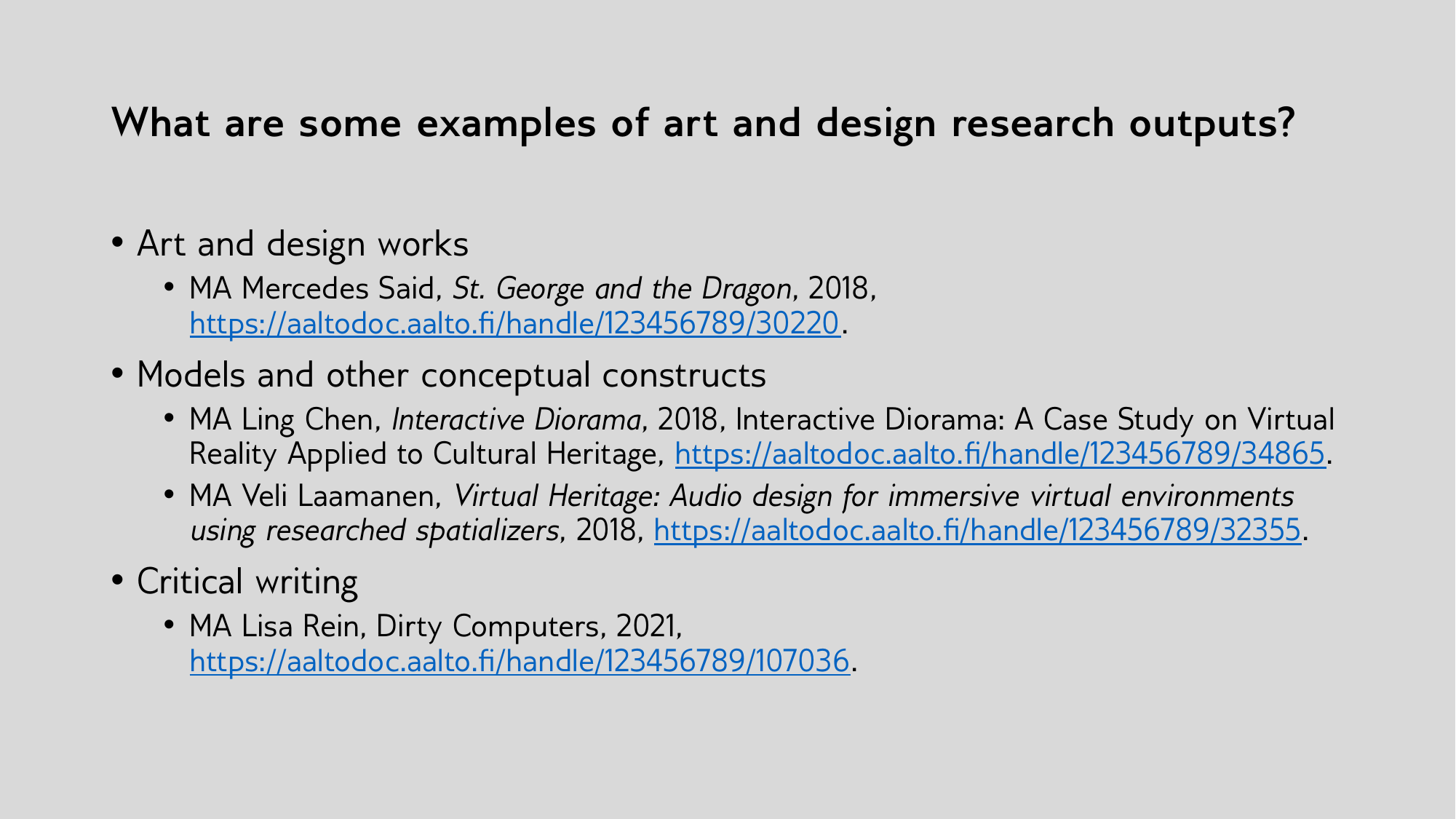

# What are some examples of art and design research outputs?
Art and design works
MA Mercedes Said, St. George and the Dragon, 2018, https://aaltodoc.aalto.fi/handle/123456789/30220.
Models and other conceptual constructs
MA Ling Chen, Interactive Diorama, 2018, Interactive Diorama: A Case Study on Virtual Reality Applied to Cultural Heritage, https://aaltodoc.aalto.fi/handle/123456789/34865.
MA Veli Laamanen, Virtual Heritage: Audio design for immersive virtual environments using researched spatializers, 2018, https://aaltodoc.aalto.fi/handle/123456789/32355.
Critical writing
MA Lisa Rein, Dirty Computers, 2021, https://aaltodoc.aalto.fi/handle/123456789/107036.